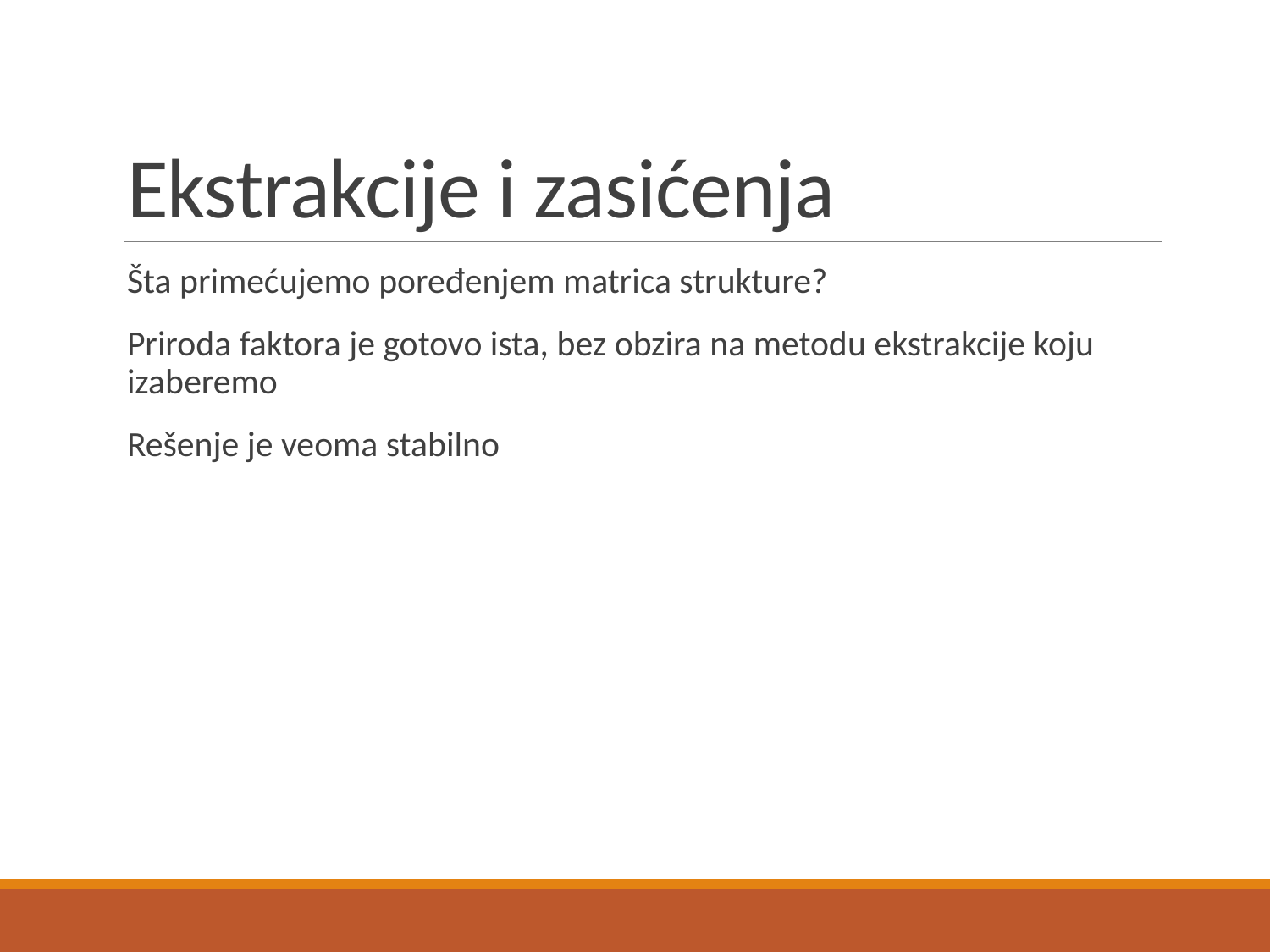

# Ekstrakcije i zasićenja
Šta primećujemo poređenjem matrica strukture?
Priroda faktora je gotovo ista, bez obzira na metodu ekstrakcije koju izaberemo
Rešenje je veoma stabilno